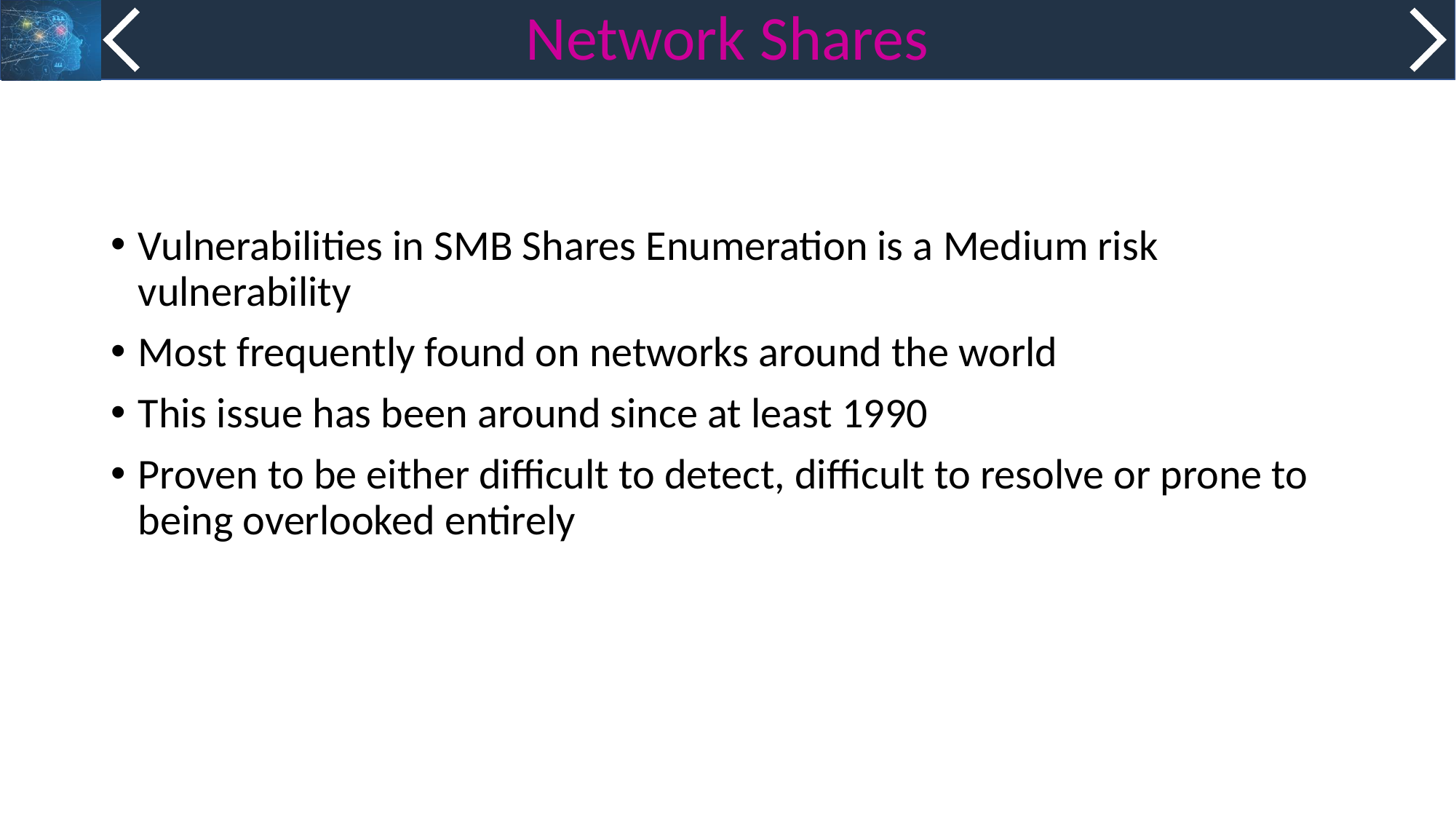

# Network Shares
Vulnerabilities in SMB Shares Enumeration is a Medium risk vulnerability
Most frequently found on networks around the world
This issue has been around since at least 1990
Proven to be either difficult to detect, difficult to resolve or prone to being overlooked entirely